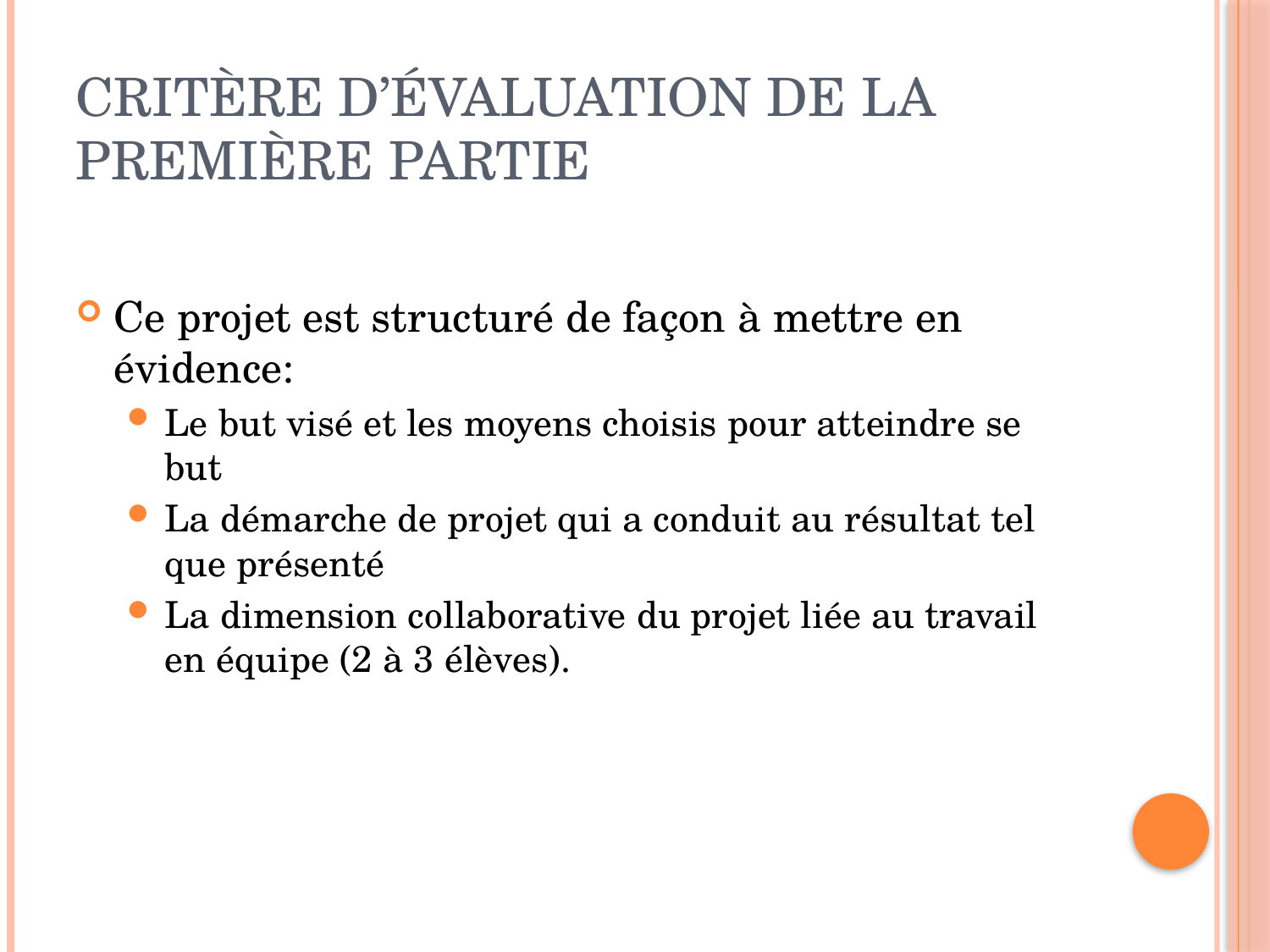

# Critère d’évaluation de la première partie

Ce projet est structuré de façon à mettre en évidence:
Le but visé et les moyens choisis pour atteindre se but
La démarche de projet qui a conduit au résultat tel que présenté
La dimension collaborative du projet liée au travail en équipe (2 à 3 élèves).